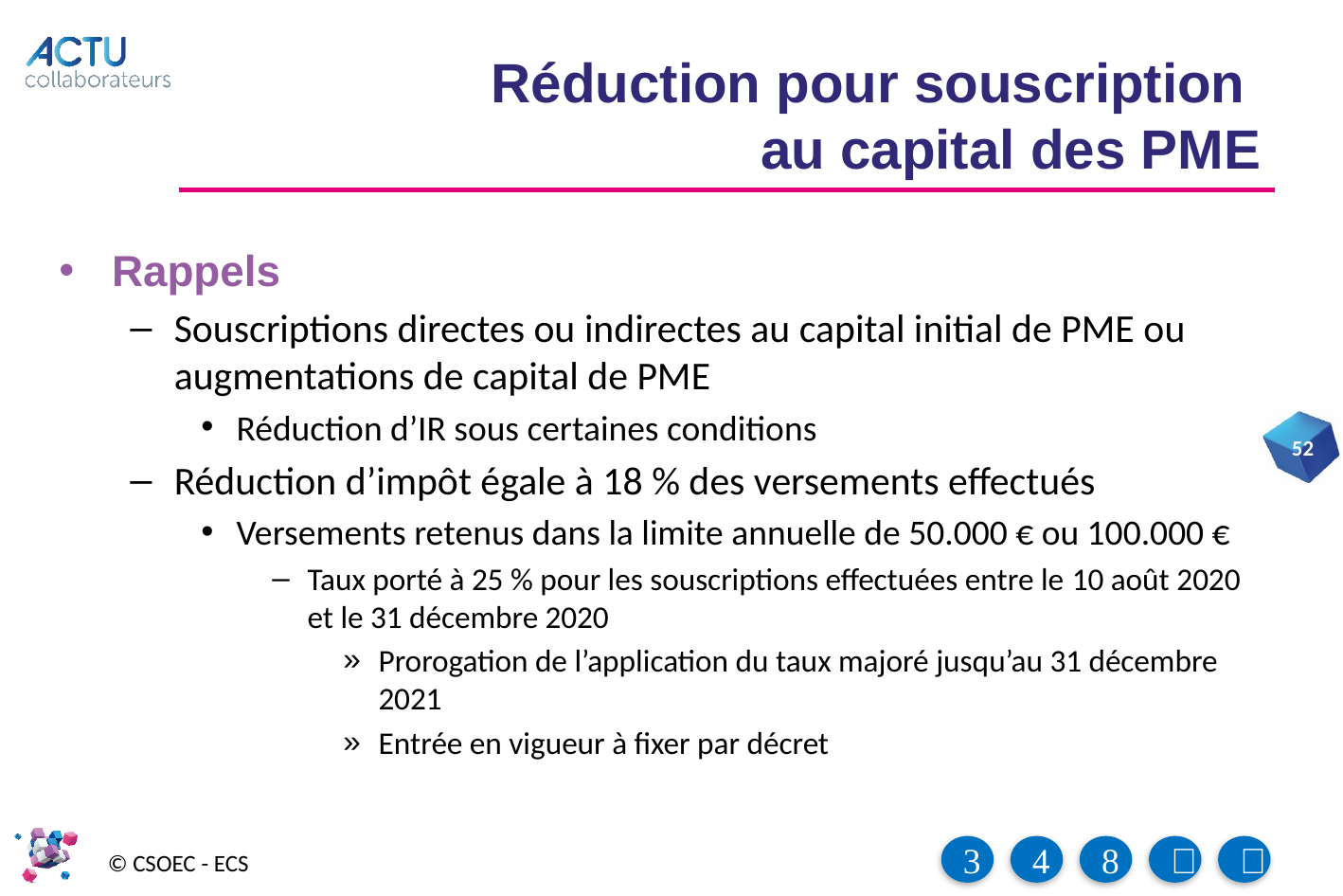

# Réduction pour souscription au capital des PME
Rappels
Souscriptions directes ou indirectes au capital initial de PME ou augmentations de capital de PME
Réduction d’IR sous certaines conditions
Réduction d’impôt égale à 18 % des versements effectués
Versements retenus dans la limite annuelle de 50.000 € ou 100.000 €
Taux porté à 25 % pour les souscriptions effectuées entre le 10 août 2020 et le 31 décembre 2020
Prorogation de l’application du taux majoré jusqu’au 31 décembre 2021
Entrée en vigueur à fixer par décret
52